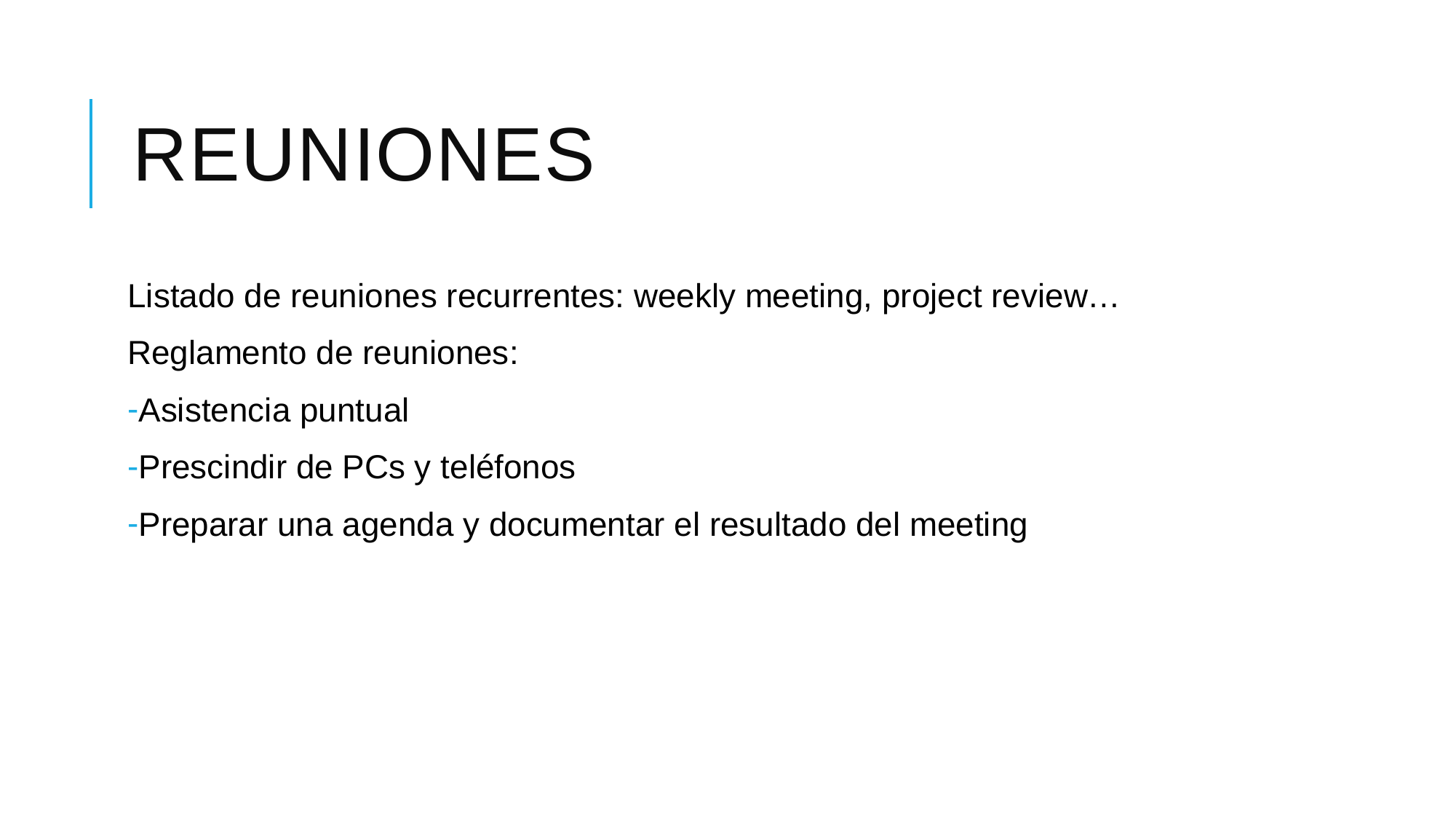

# REUNIONES
Listado de reuniones recurrentes: weekly meeting, project review…
Reglamento de reuniones:
Asistencia puntual
Prescindir de PCs y teléfonos
Preparar una agenda y documentar el resultado del meeting